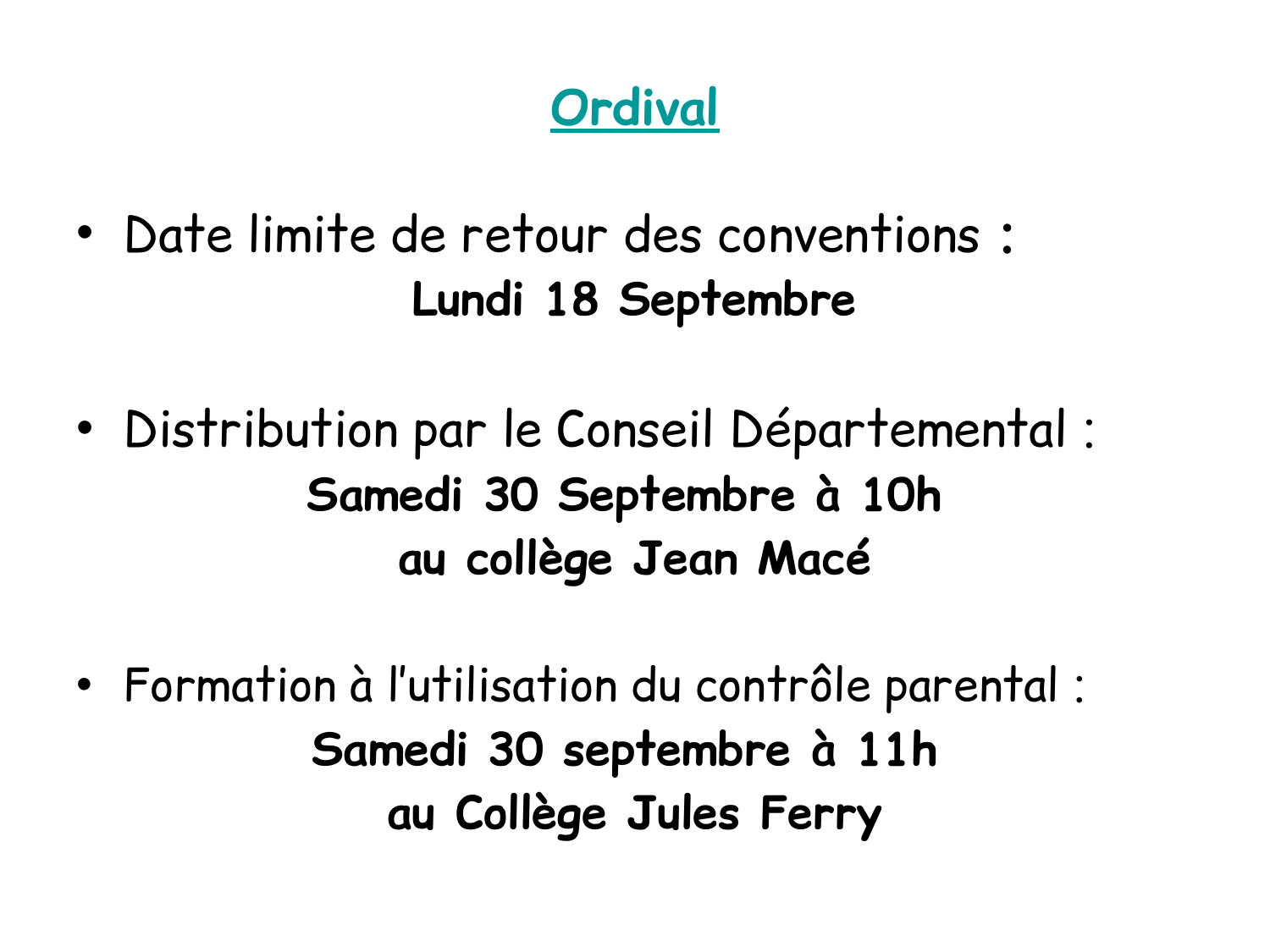

Ordival

Date limite de retour des conventions :
Lundi 18 Septembre

Distribution par le Conseil Départemental :
Samedi 30 Septembre à 10h
au collège Jean Macé

Formation à l’utilisation du contrôle parental :
Samedi 30 septembre à 11h
au Collège Jules Ferry